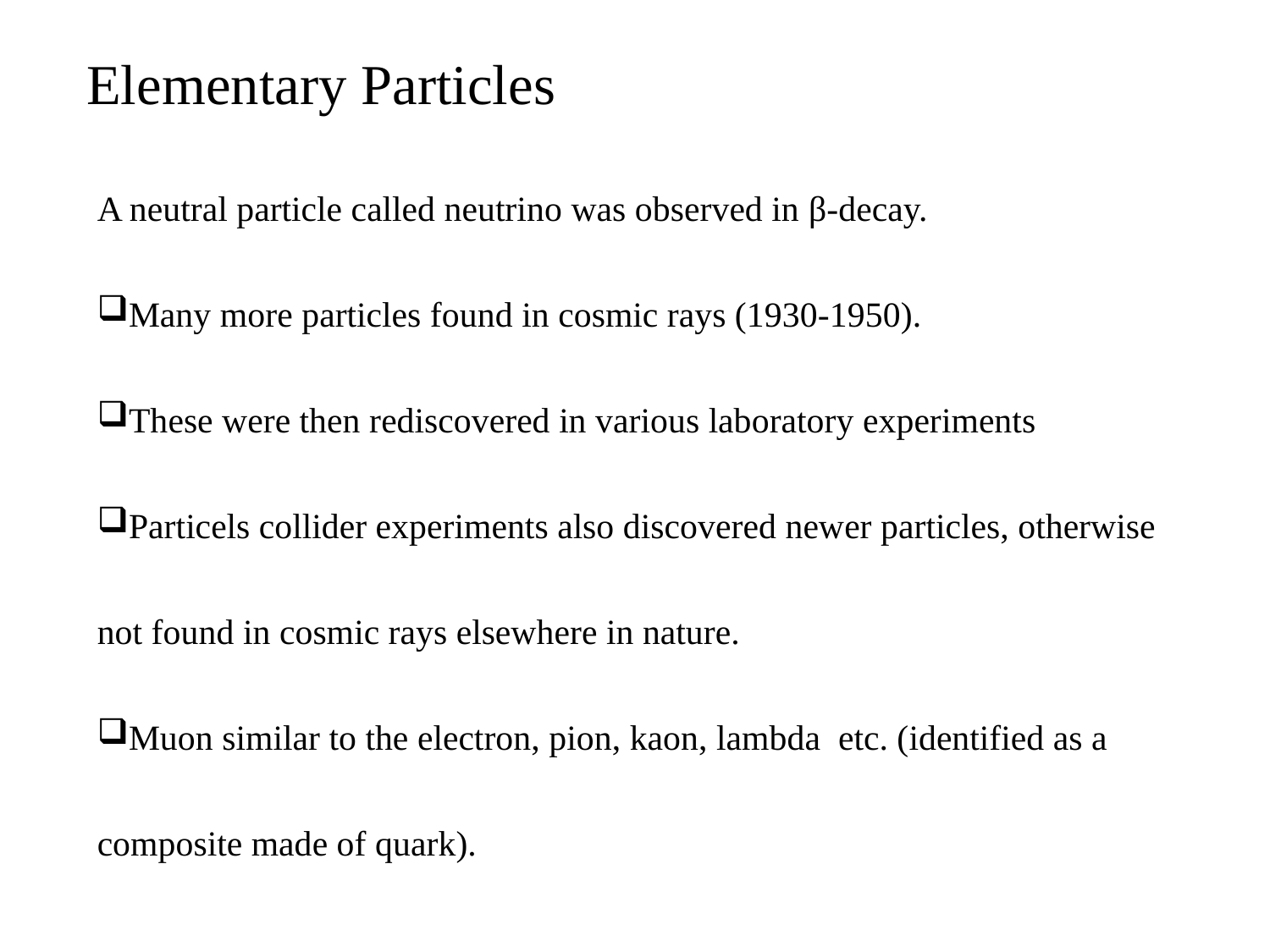

Elementary Particles
A neutral particle called neutrino was observed in β-decay.
Many more particles found in cosmic rays (1930-1950).
These were then rediscovered in various laboratory experiments
Particels collider experiments also discovered newer particles, otherwise not found in cosmic rays elsewhere in nature.
Muon similar to the electron, pion, kaon, lambda  etc. (identified as a composite made of quark).